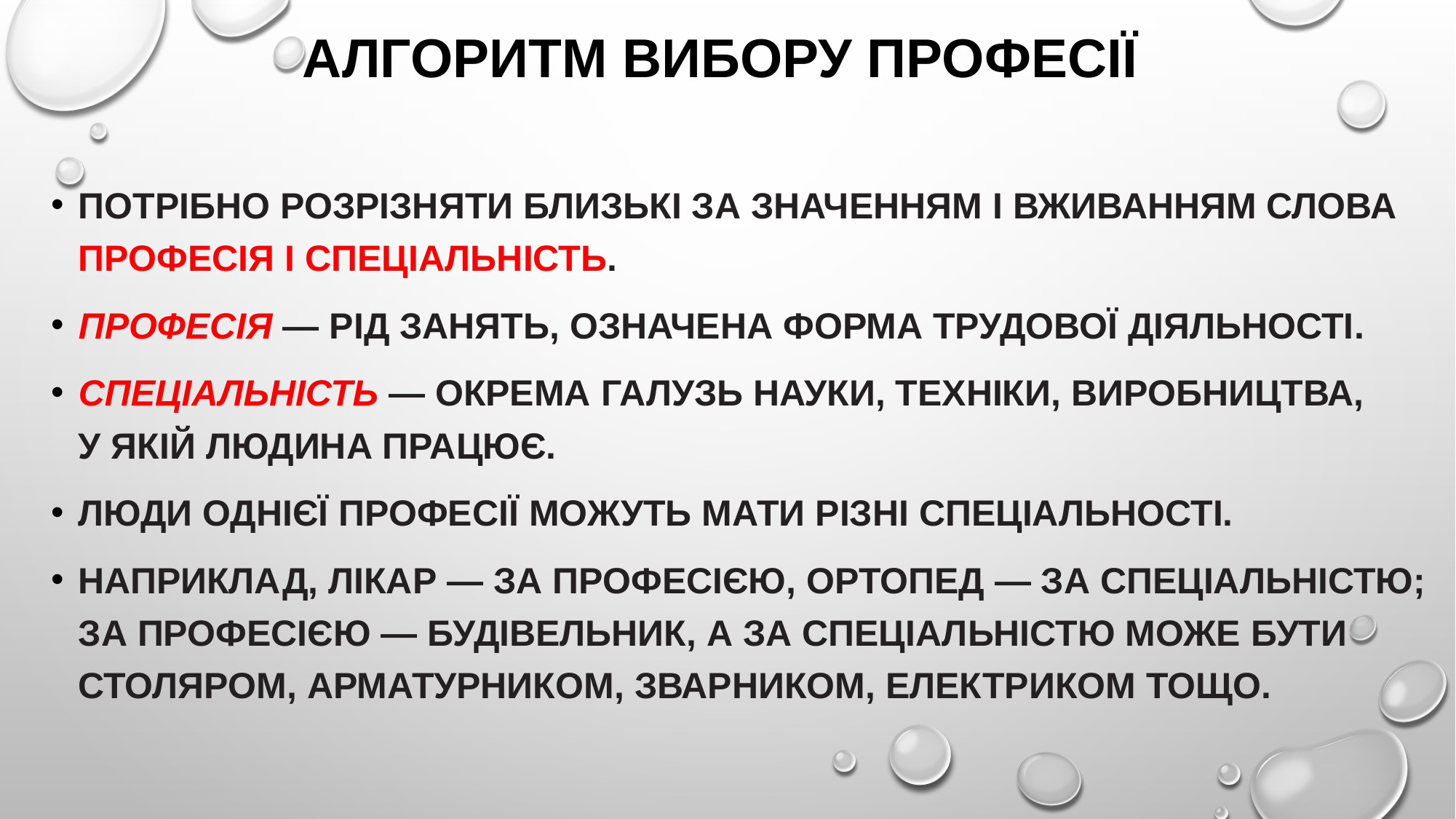

# Алгоритм вибору професії
Потрібно ­розрізняти ­близькі­ за­ значенням ­і ­вживанням ­слова­ професія­ і ­спеціальність.­
­Професія —­ рід­ занять,­ означена­ форма трудової­ діяльності.
Спеціальність­ — ­окрема ­галузь­ науки,­ техніки,­ виробництва,­
у ­якій­ людина­ працює.­
Люди­ однієї­ професії­ можуть­ мати­ різні­ спеціа­льності.­
Наприклад, ­лікар ­—­ за­ професією,­ ортопед­ —­ за­ спеціальністю; за­ професією ­—­ будівельник,­ а­ за ­спеціальністю­ може­ бути столяром,­ арматурником,­ зварником,­ електриком­ тощо.